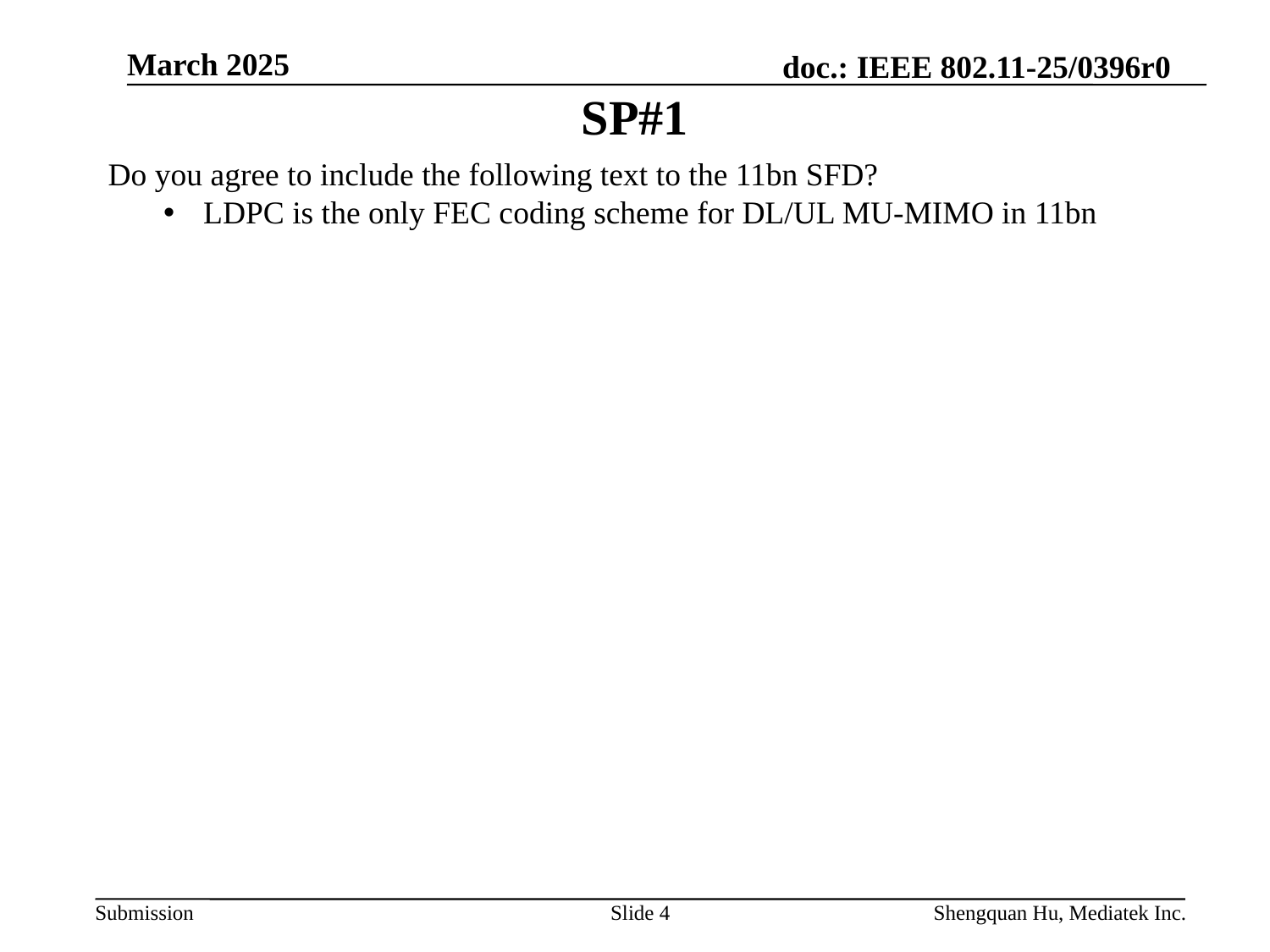

March 2025
# SP#1
Do you agree to include the following text to the 11bn SFD?
LDPC is the only FEC coding scheme for DL/UL MU-MIMO in 11bn

Slide 4
Shengquan Hu, Mediatek Inc.